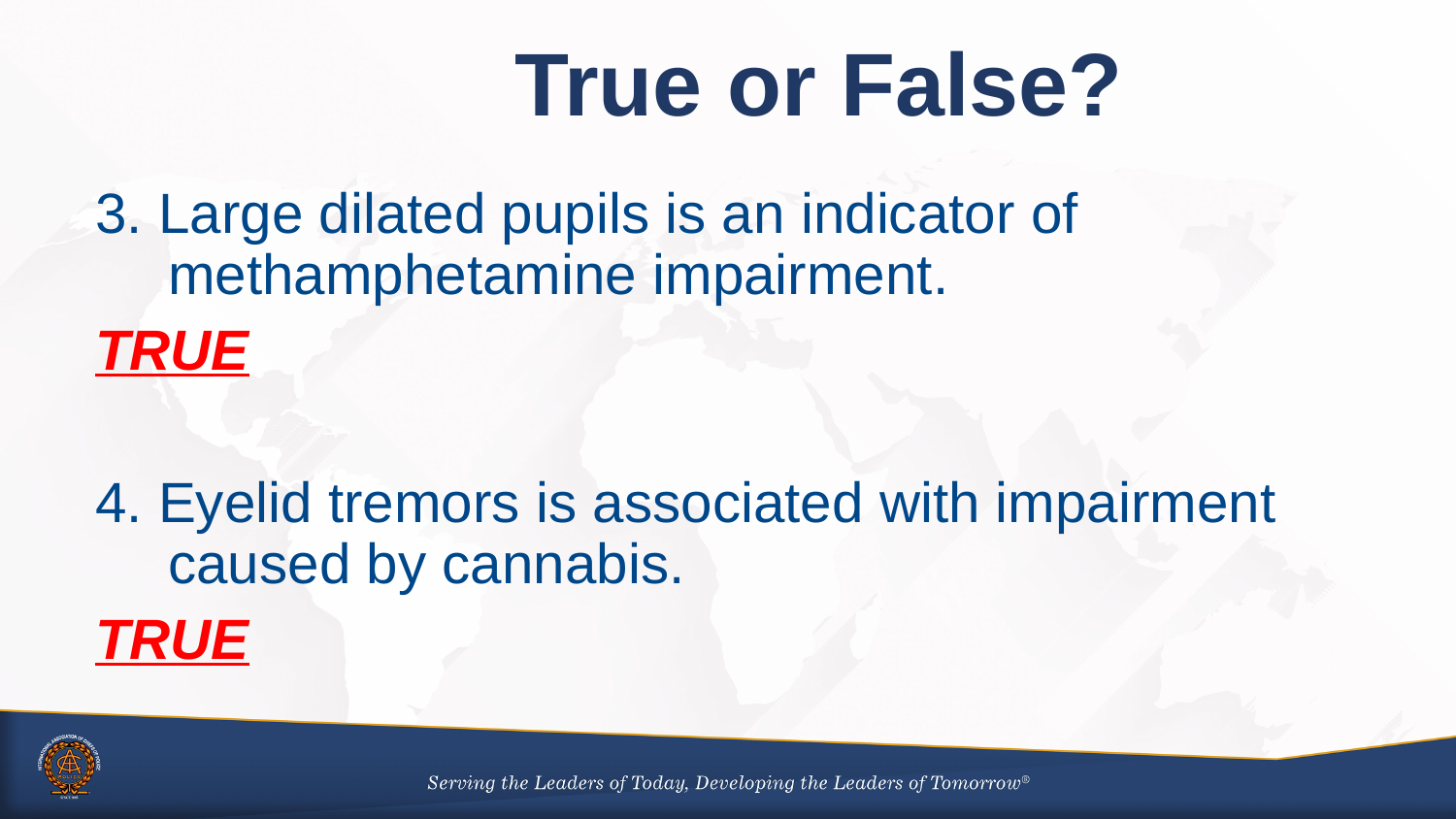

True or False?
3. Large dilated pupils is an indicator of methamphetamine impairment.
TRUE

4. Eyelid tremors is associated with impairment caused by cannabis.
TRUE